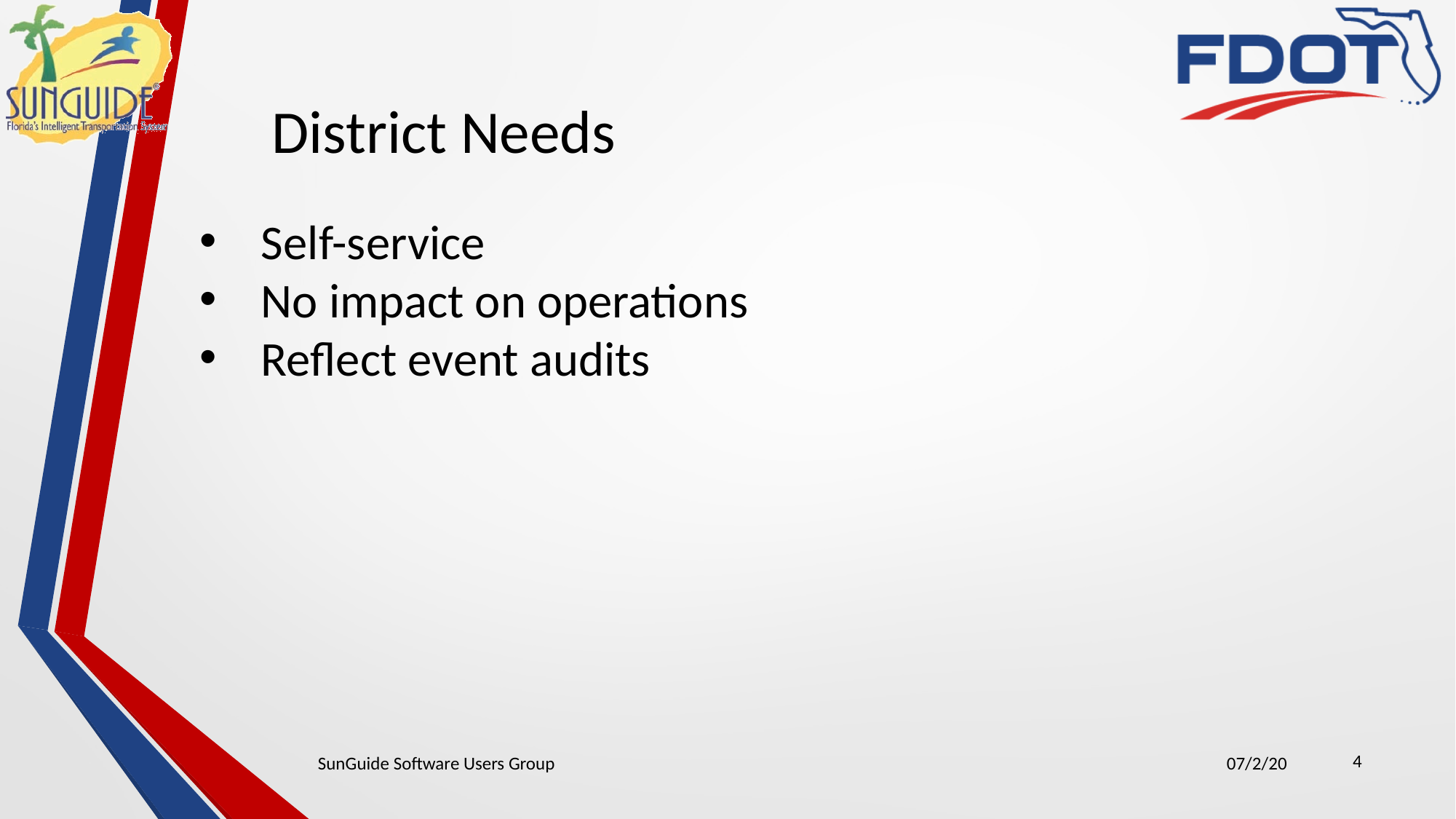

District Needs
Self-service
No impact on operations
Reflect event audits

4
SunGuide Software Users Group
07/2/20